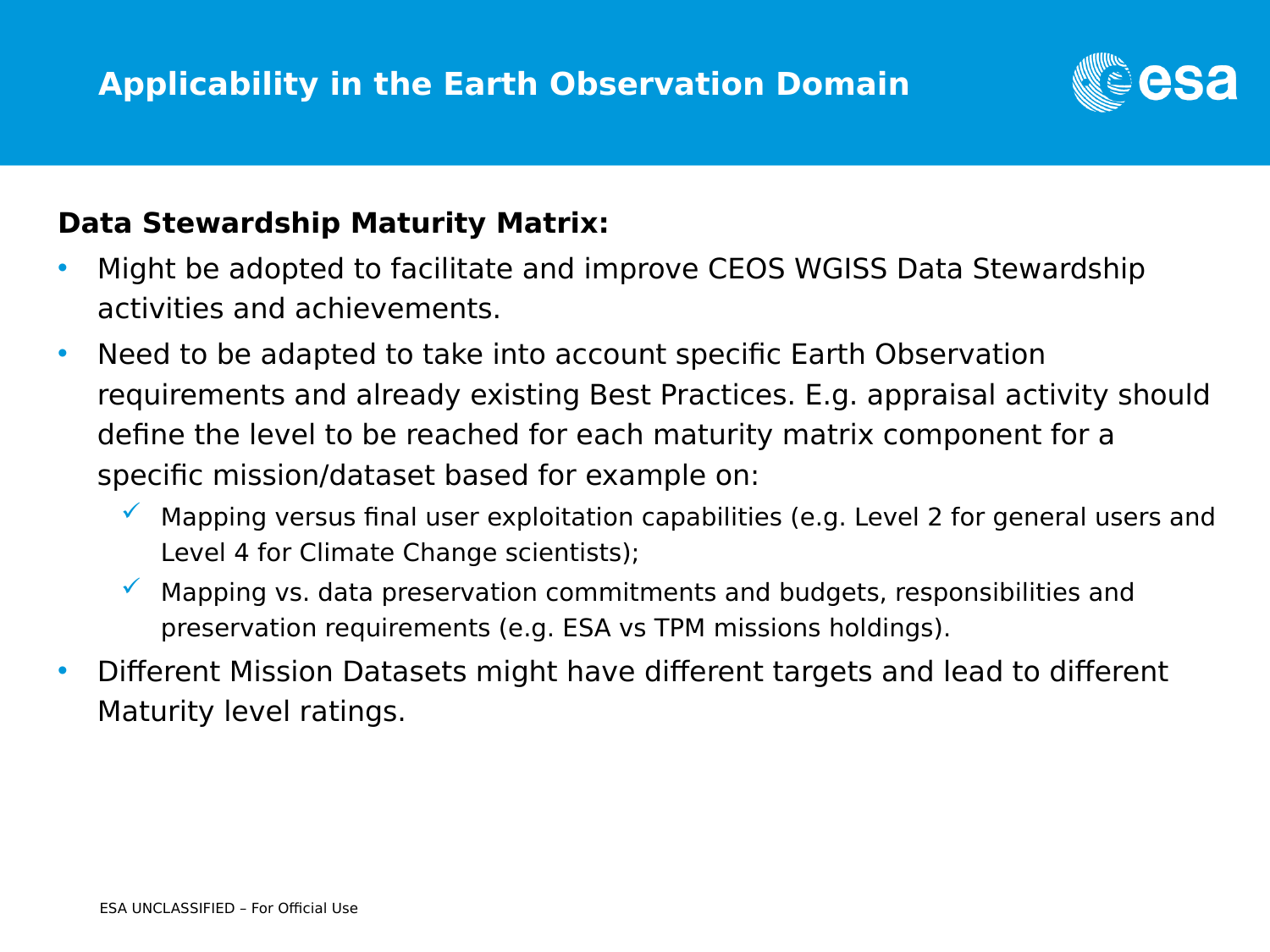

# Applicability in the Earth Observation Domain
Data Stewardship Maturity Matrix:
Might be adopted to facilitate and improve CEOS WGISS Data Stewardship activities and achievements.
Need to be adapted to take into account specific Earth Observation requirements and already existing Best Practices. E.g. appraisal activity should define the level to be reached for each maturity matrix component for a specific mission/dataset based for example on:
Mapping versus final user exploitation capabilities (e.g. Level 2 for general users and Level 4 for Climate Change scientists);
Mapping vs. data preservation commitments and budgets, responsibilities and preservation requirements (e.g. ESA vs TPM missions holdings).
Different Mission Datasets might have different targets and lead to different Maturity level ratings.

ESA UNCLASSIFIED – For Official Use